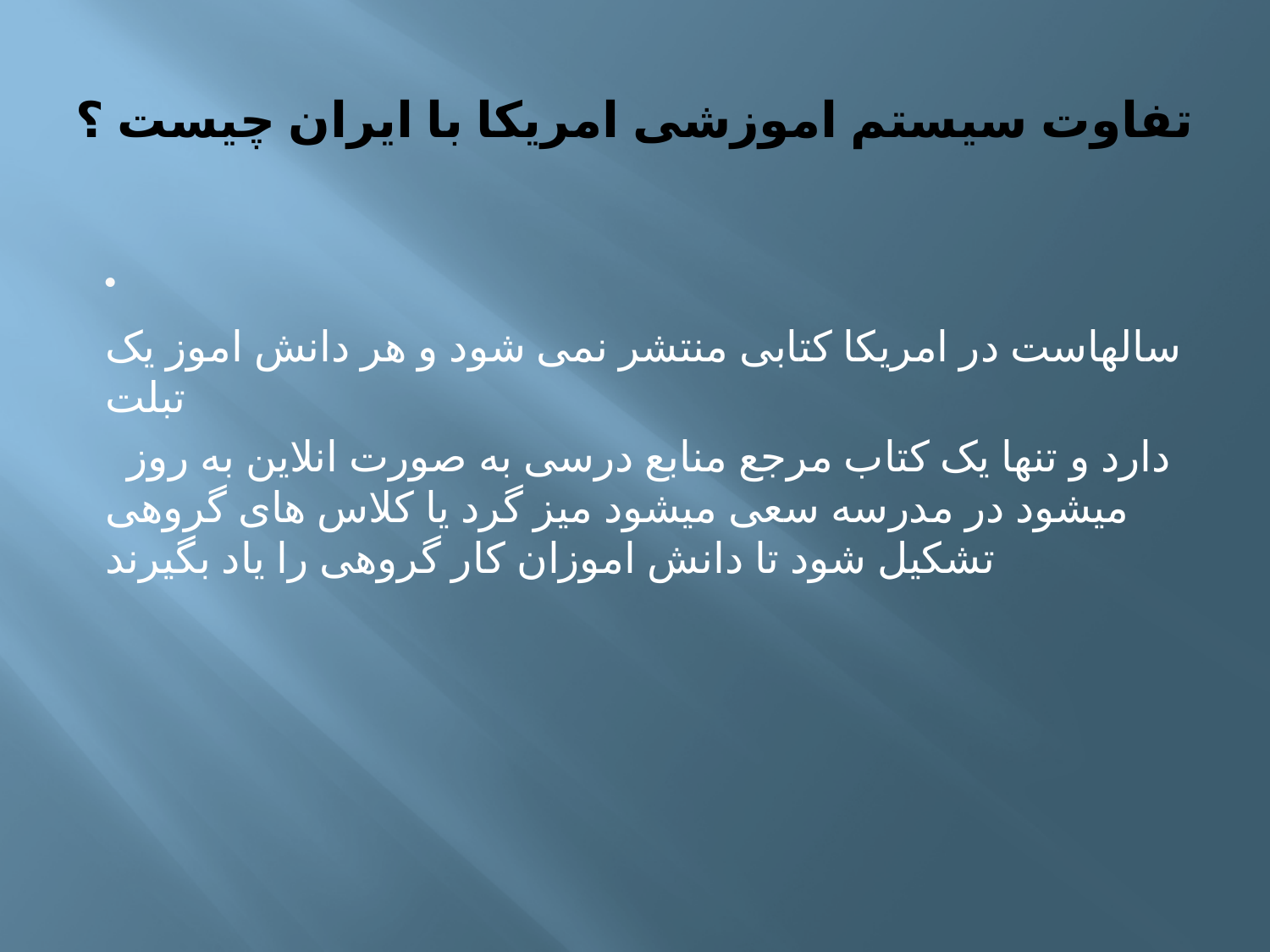

# تفاوت سیستم اموزشی امریکا با ایران چیست ؟

سالهاست در امریکا کتابی منتشر نمی شود و هر دانش اموز یک تبلت
  دارد و تنها یک کتاب مرجع منابع درسی به صورت انلاین به روز میشود در مدرسه سعی میشود میز گرد یا کلاس های گروهی تشکیل شود تا دانش اموزان کار گروهی را یاد بگیرند